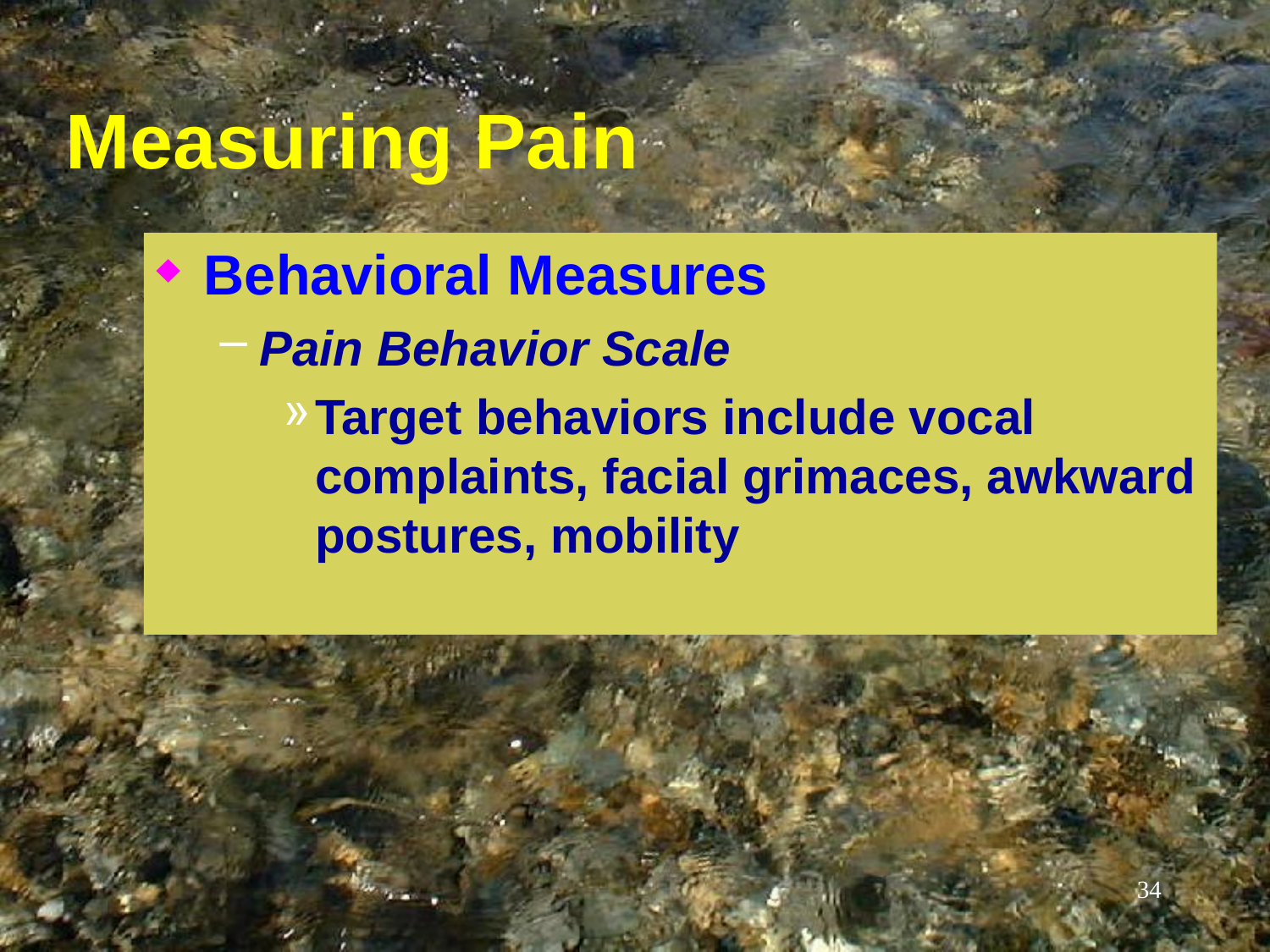

# Measuring Pain
Behavioral Measures
Pain Behavior Scale
Target behaviors include vocal complaints, facial grimaces, awkward postures, mobility
34